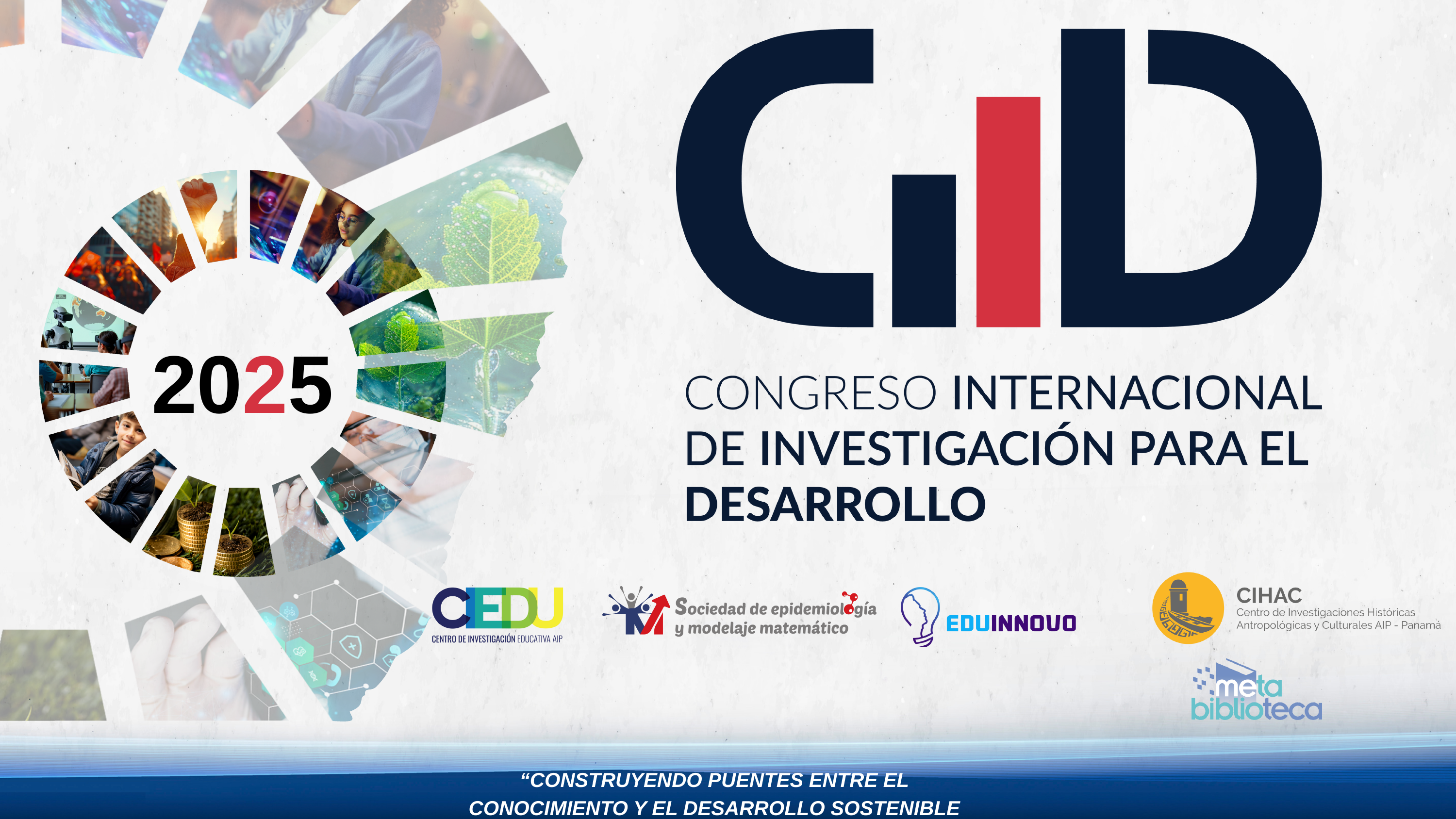

2025

“CONSTRUYENDO PUENTES ENTRE EL CONOCIMIENTO Y EL DESARROLLO SOSTENIBLE